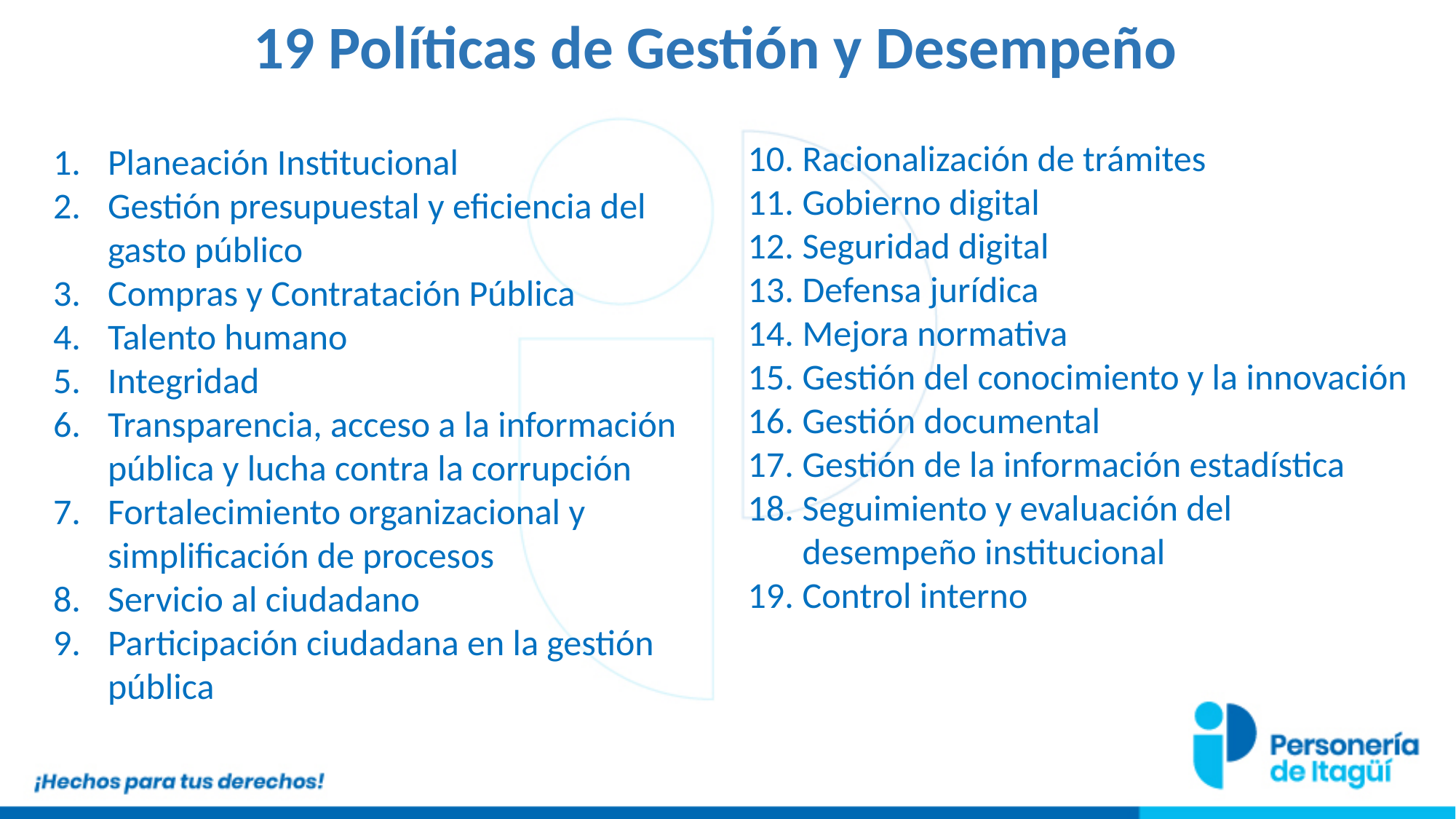

19 Políticas de Gestión y Desempeño
Planeación Institucional
Gestión presupuestal y eficiencia del gasto público
Compras y Contratación Pública
Talento humano
Integridad
Transparencia, acceso a la información pública y lucha contra la corrupción
Fortalecimiento organizacional y simplificación de procesos
Servicio al ciudadano
Participación ciudadana en la gestión pública
Racionalización de trámites
Gobierno digital
Seguridad digital
Defensa jurídica
Mejora normativa
Gestión del conocimiento y la innovación
Gestión documental
Gestión de la información estadística
Seguimiento y evaluación del desempeño institucional
Control interno